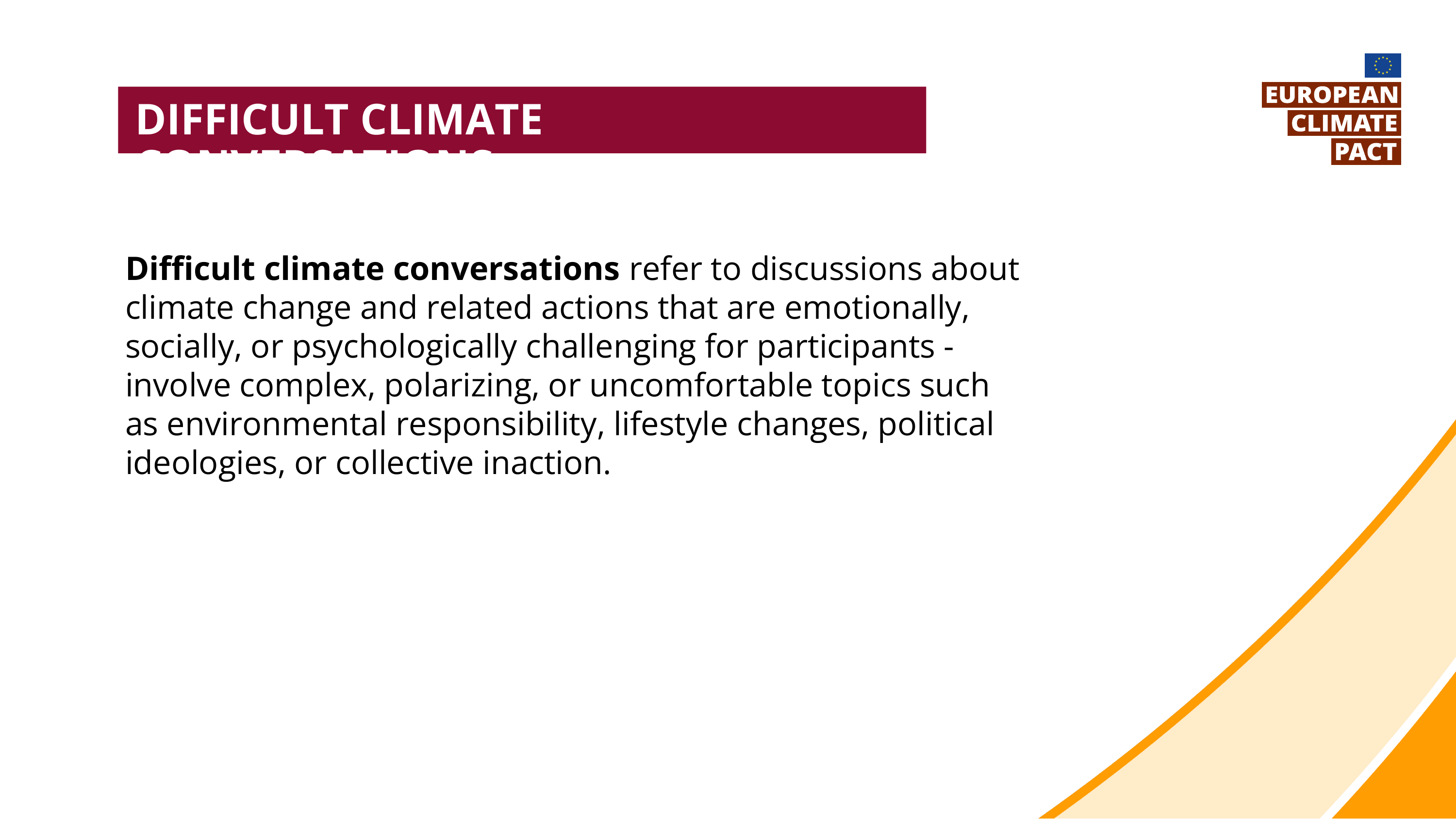

Difficult climate conversations
Difficult climate conversations refer to discussions about climate change and related actions that are emotionally, socially, or psychologically challenging for participants - involve complex, polarizing, or uncomfortable topics such as environmental responsibility, lifestyle changes, political ideologies, or collective inaction.